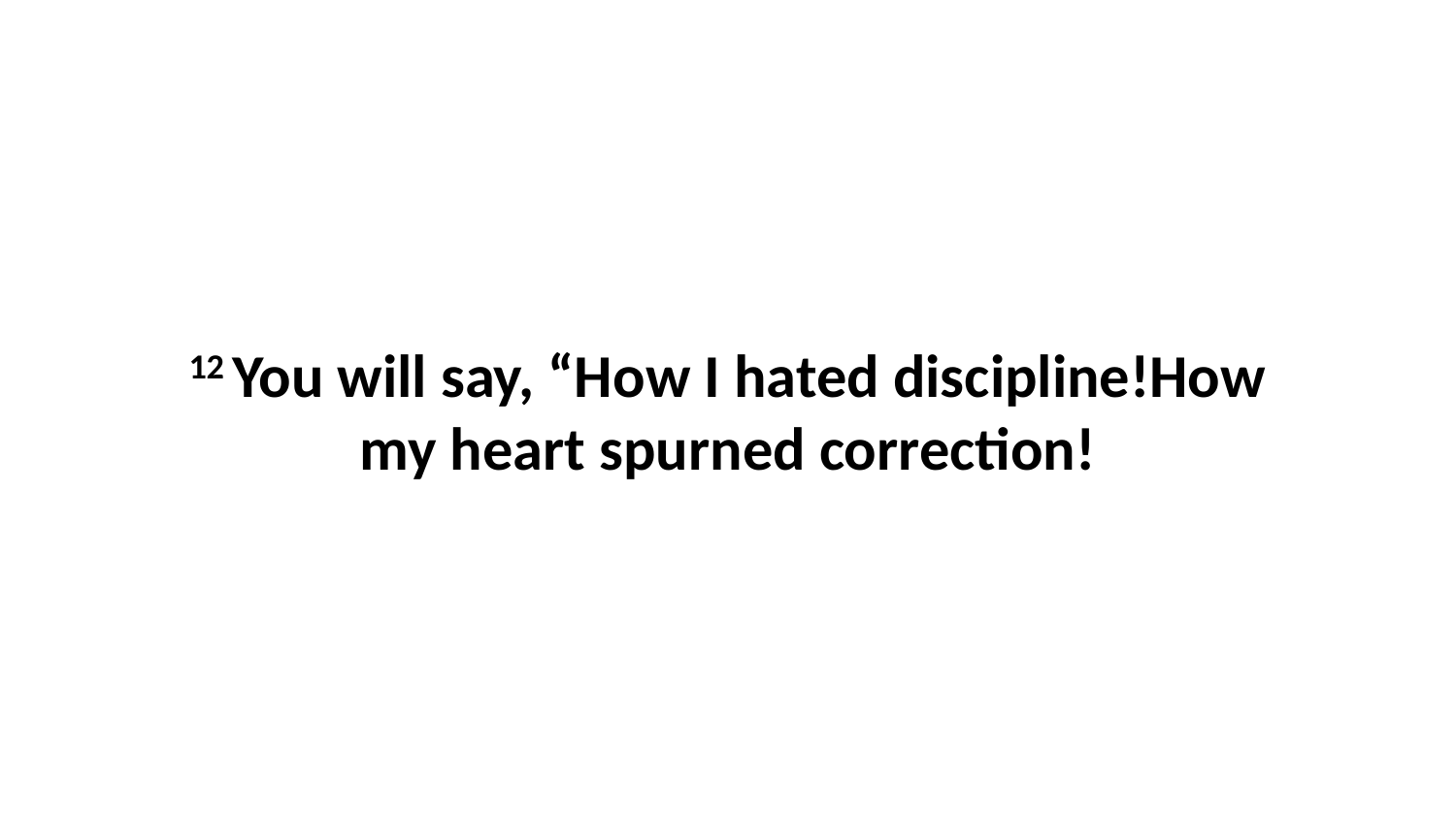

12 You will say, “How I hated discipline!How my heart spurned correction!